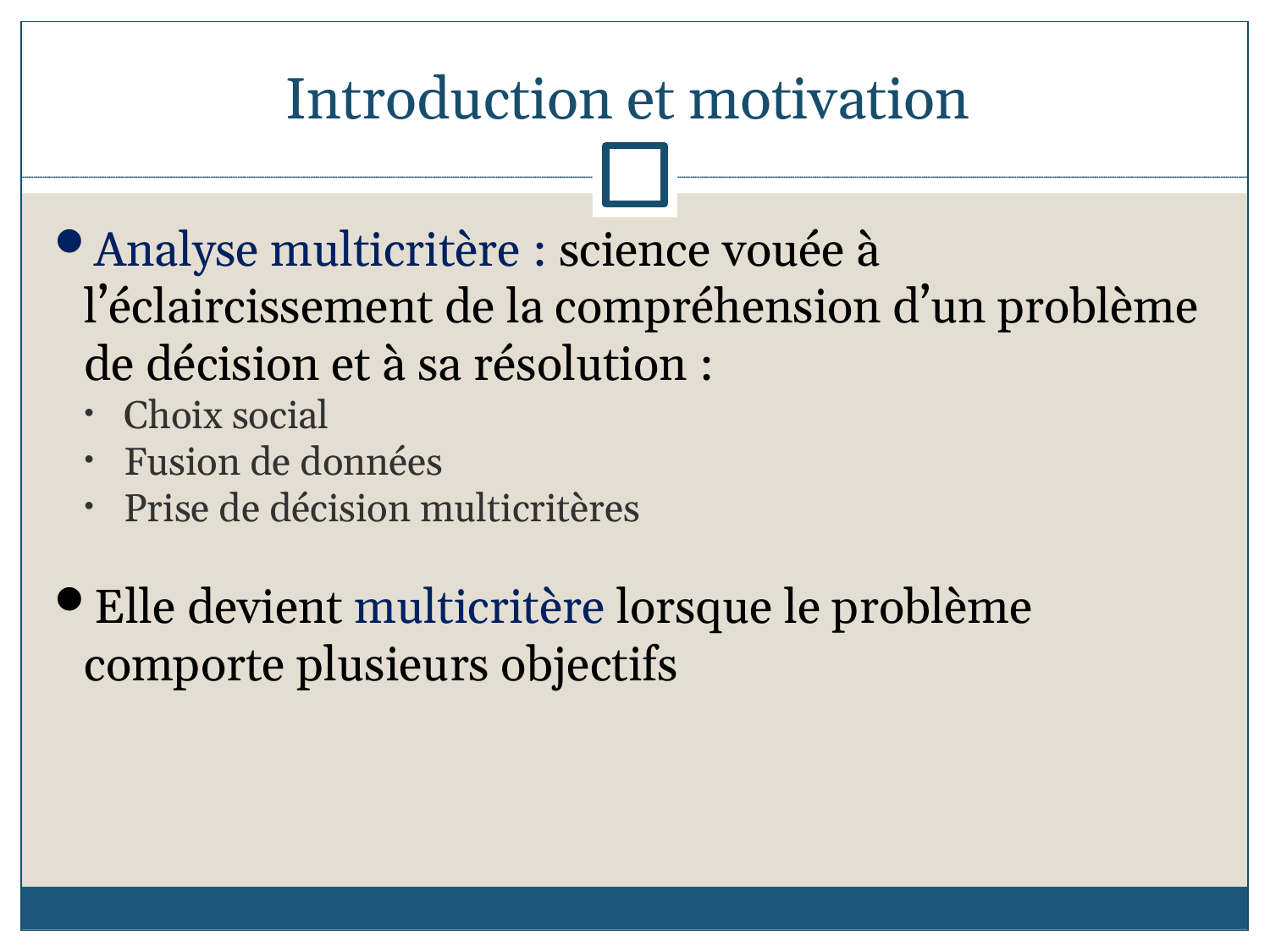

Introduction et motivation
Analyse multicritère : science vouée à l’éclaircissement de la compréhension d’un problème de décision et à sa résolution :
 Choix social
 Fusion de données
 Prise de décision multicritères

Elle devient multicritère lorsque le problème comporte plusieurs objectifs